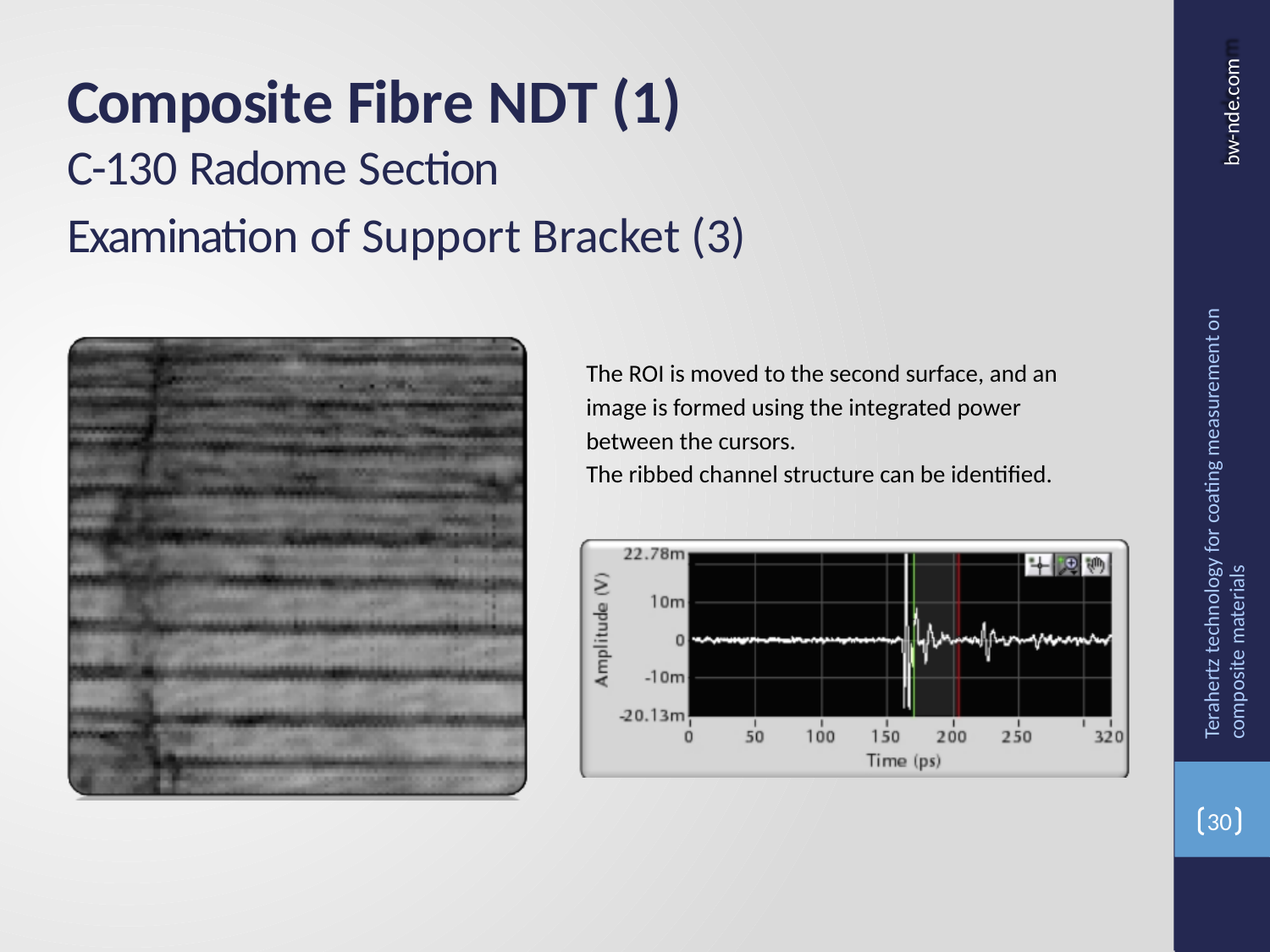

Composite Fibre NDT (1)
C-130 Radome Section
bw-nde.com
Examination of Support Bracket (3)

The ROI is moved to the second surface, and an
image is formed using the integrated power
between the cursors.
The ribbed channel structure can be identified.
Terahertz technology for coating measurement on composite materials

30